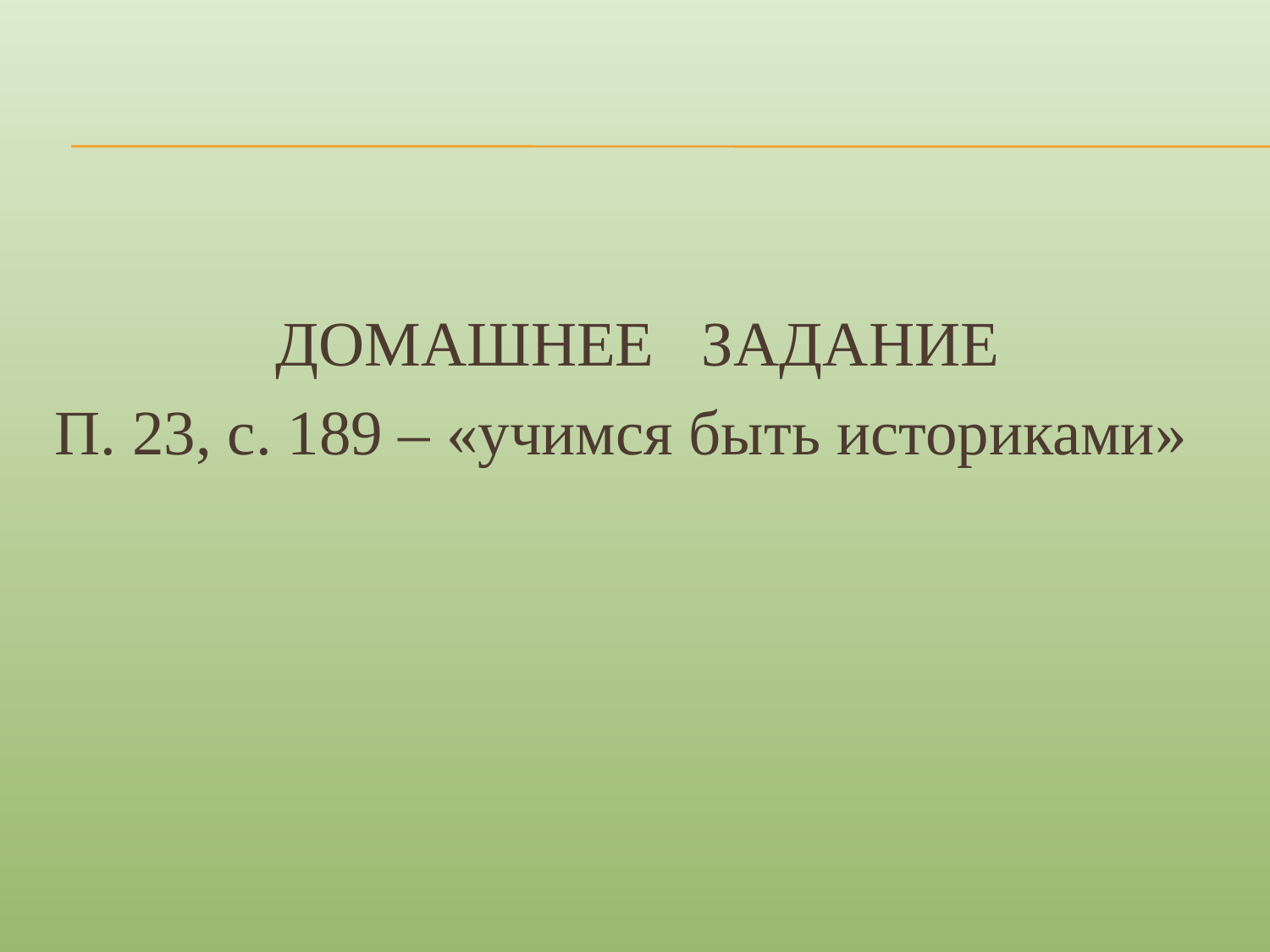

ДОМАШНЕЕ   ЗАДАНИЕ
П. 23, с. 189 – «учимся быть историками»